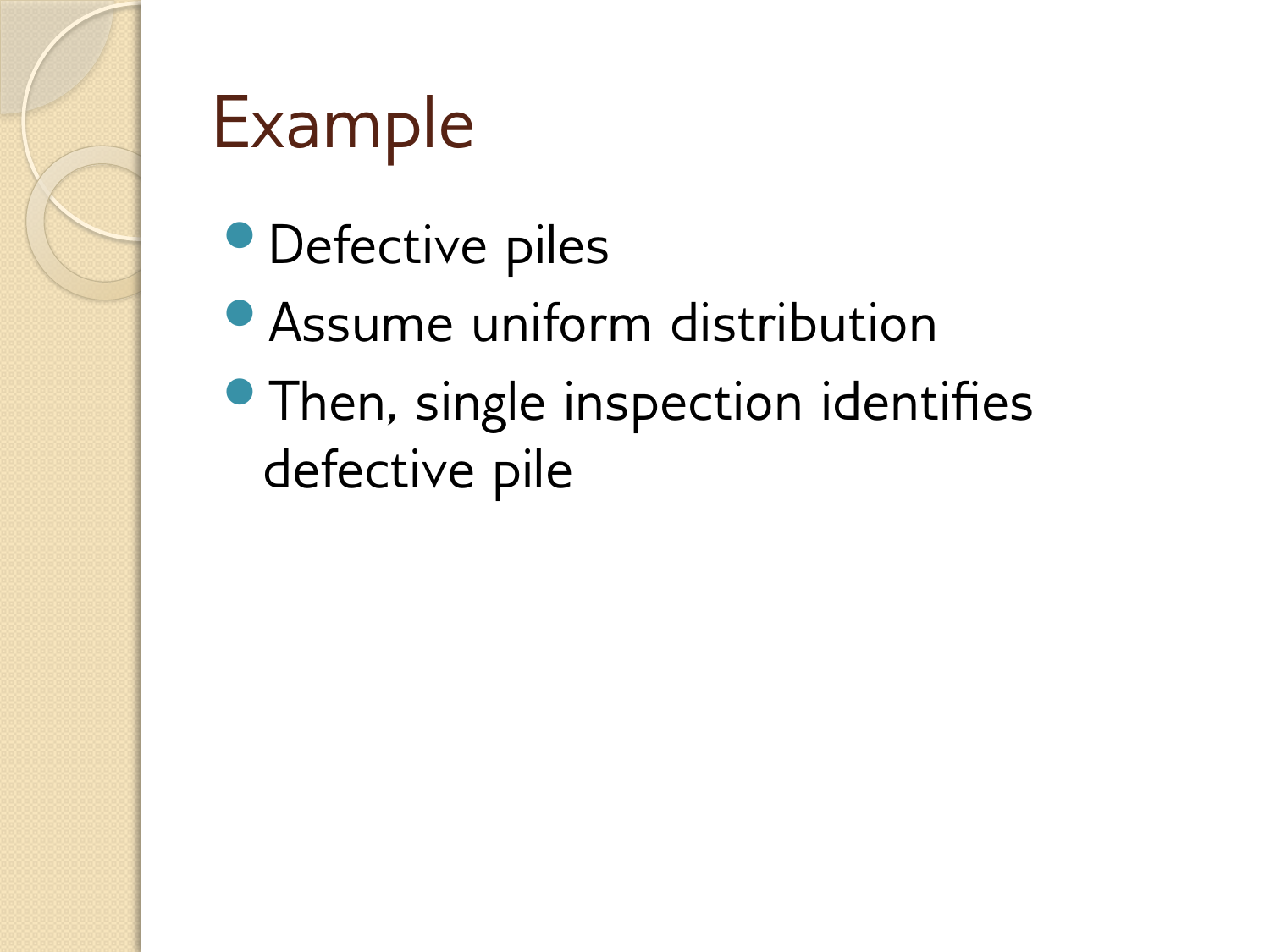

# Example
Defective piles
Assume uniform distribution
Then, single inspection identifies defective pile